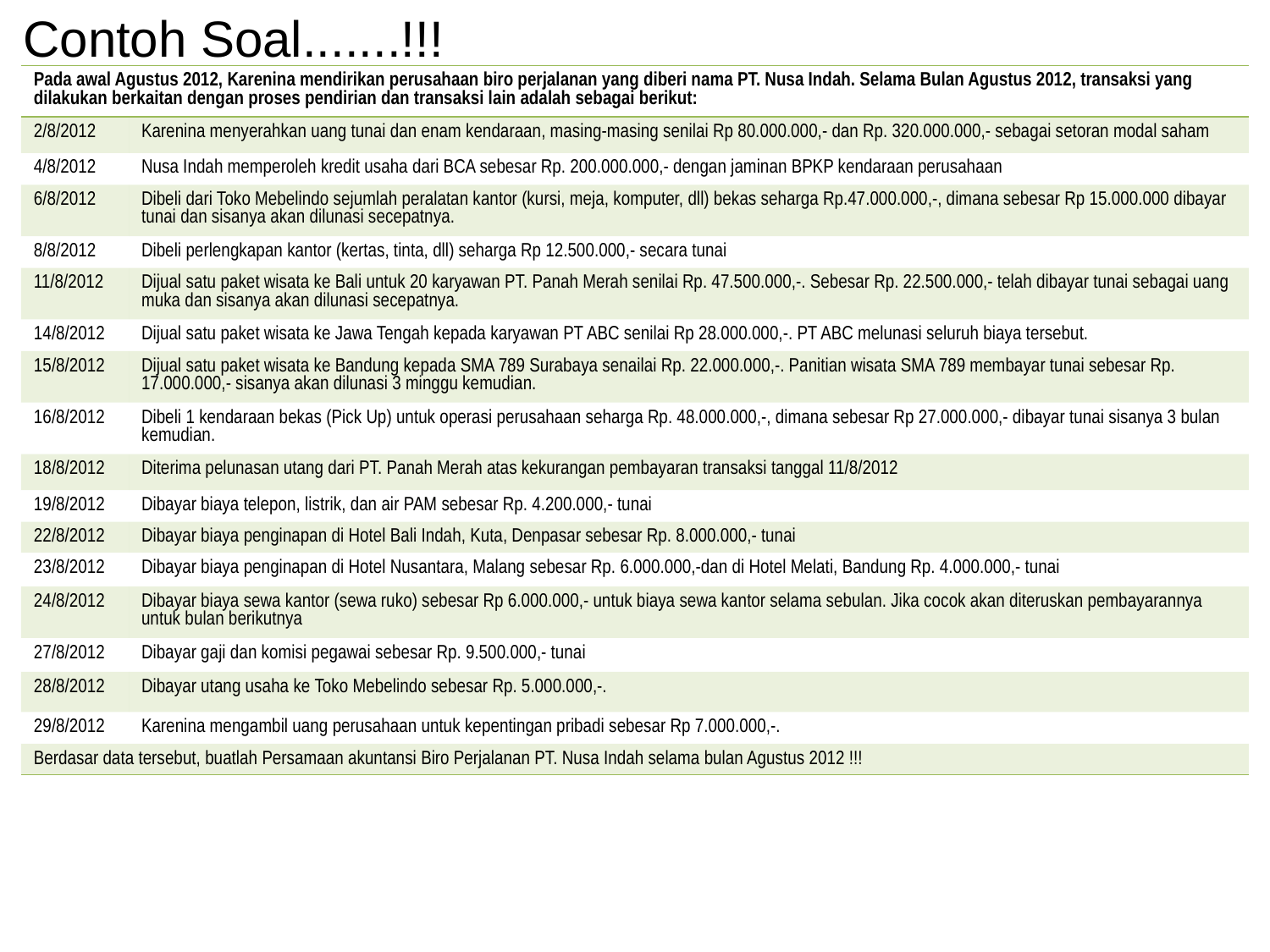

# Contoh Soal.......!!!
| Pada awal Agustus 2012, Karenina mendirikan perusahaan biro perjalanan yang diberi nama PT. Nusa Indah. Selama Bulan Agustus 2012, transaksi yang dilakukan berkaitan dengan proses pendirian dan transaksi lain adalah sebagai berikut: |  |
| --- | --- |
| 2/8/2012 | Karenina menyerahkan uang tunai dan enam kendaraan, masing-masing senilai Rp 80.000.000,- dan Rp. 320.000.000,- sebagai setoran modal saham |
| 4/8/2012 | Nusa Indah memperoleh kredit usaha dari BCA sebesar Rp. 200.000.000,- dengan jaminan BPKP kendaraan perusahaan |
| 6/8/2012 | Dibeli dari Toko Mebelindo sejumlah peralatan kantor (kursi, meja, komputer, dll) bekas seharga Rp.47.000.000,-, dimana sebesar Rp 15.000.000 dibayar tunai dan sisanya akan dilunasi secepatnya. |
| 8/8/2012 | Dibeli perlengkapan kantor (kertas, tinta, dll) seharga Rp 12.500.000,- secara tunai |
| 11/8/2012 | Dijual satu paket wisata ke Bali untuk 20 karyawan PT. Panah Merah senilai Rp. 47.500.000,-. Sebesar Rp. 22.500.000,- telah dibayar tunai sebagai uang muka dan sisanya akan dilunasi secepatnya. |
| 14/8/2012 | Dijual satu paket wisata ke Jawa Tengah kepada karyawan PT ABC senilai Rp 28.000.000,-. PT ABC melunasi seluruh biaya tersebut. |
| 15/8/2012 | Dijual satu paket wisata ke Bandung kepada SMA 789 Surabaya senailai Rp. 22.000.000,-. Panitian wisata SMA 789 membayar tunai sebesar Rp. 17.000.000,- sisanya akan dilunasi 3 minggu kemudian. |
| 16/8/2012 | Dibeli 1 kendaraan bekas (Pick Up) untuk operasi perusahaan seharga Rp. 48.000.000,-, dimana sebesar Rp 27.000.000,- dibayar tunai sisanya 3 bulan kemudian. |
| 18/8/2012 | Diterima pelunasan utang dari PT. Panah Merah atas kekurangan pembayaran transaksi tanggal 11/8/2012 |
| 19/8/2012 | Dibayar biaya telepon, listrik, dan air PAM sebesar Rp. 4.200.000,- tunai |
| 22/8/2012 | Dibayar biaya penginapan di Hotel Bali Indah, Kuta, Denpasar sebesar Rp. 8.000.000,- tunai |
| 23/8/2012 | Dibayar biaya penginapan di Hotel Nusantara, Malang sebesar Rp. 6.000.000,-dan di Hotel Melati, Bandung Rp. 4.000.000,- tunai |
| 24/8/2012 | Dibayar biaya sewa kantor (sewa ruko) sebesar Rp 6.000.000,- untuk biaya sewa kantor selama sebulan. Jika cocok akan diteruskan pembayarannya untuk bulan berikutnya |
| 27/8/2012 | Dibayar gaji dan komisi pegawai sebesar Rp. 9.500.000,- tunai |
| 28/8/2012 | Dibayar utang usaha ke Toko Mebelindo sebesar Rp. 5.000.000,-. |
| 29/8/2012 | Karenina mengambil uang perusahaan untuk kepentingan pribadi sebesar Rp 7.000.000,-. |
| Berdasar data tersebut, buatlah Persamaan akuntansi Biro Perjalanan PT. Nusa Indah selama bulan Agustus 2012 !!! |  |